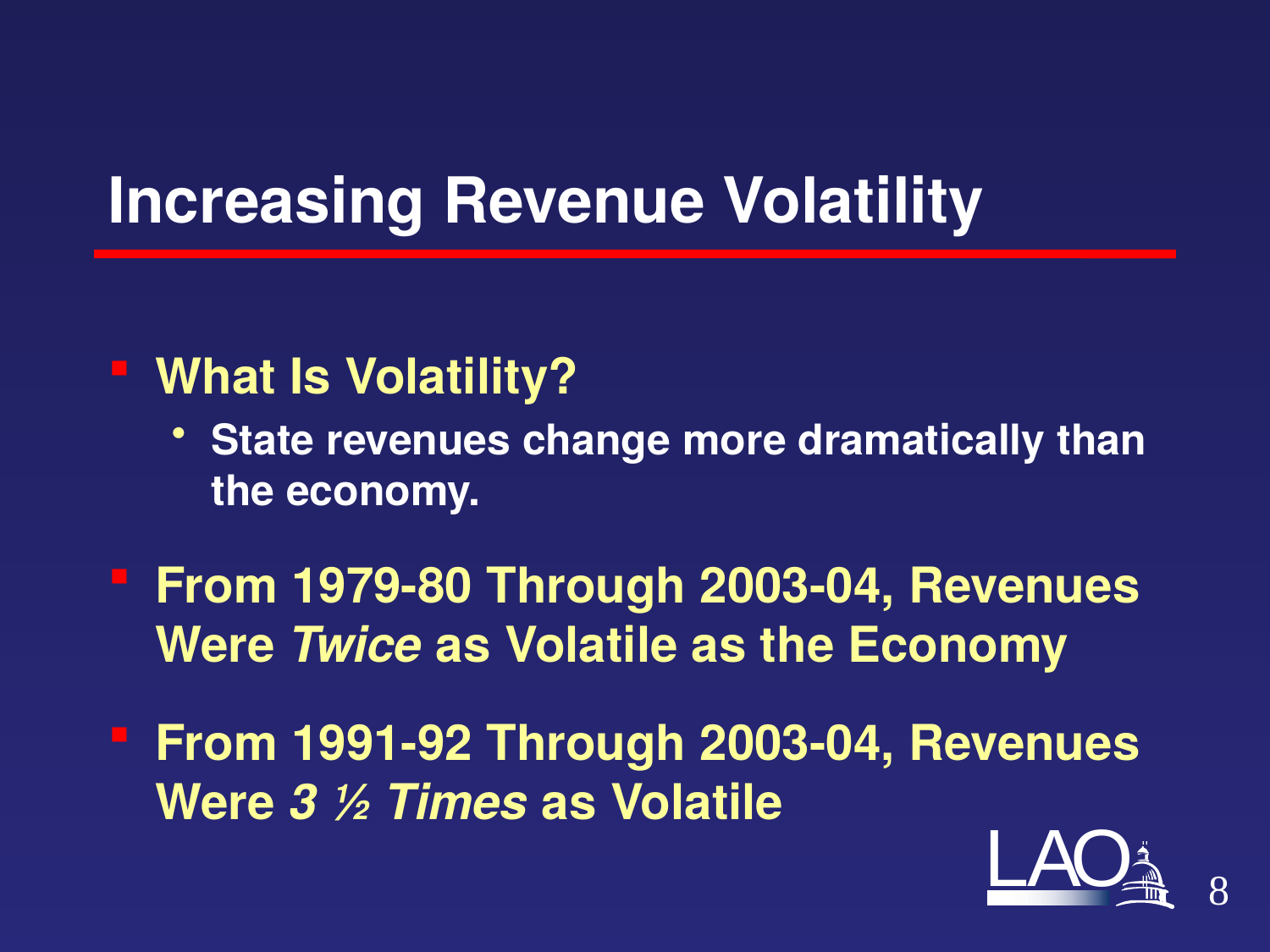

# Increasing Revenue Volatility

What Is Volatility?
State revenues change more dramatically than the economy.

From 1979-80 Through 2003-04, Revenues Were Twice as Volatile as the Economy

From 1991-92 Through 2003-04, Revenues Were 3 ½ Times as Volatile
8